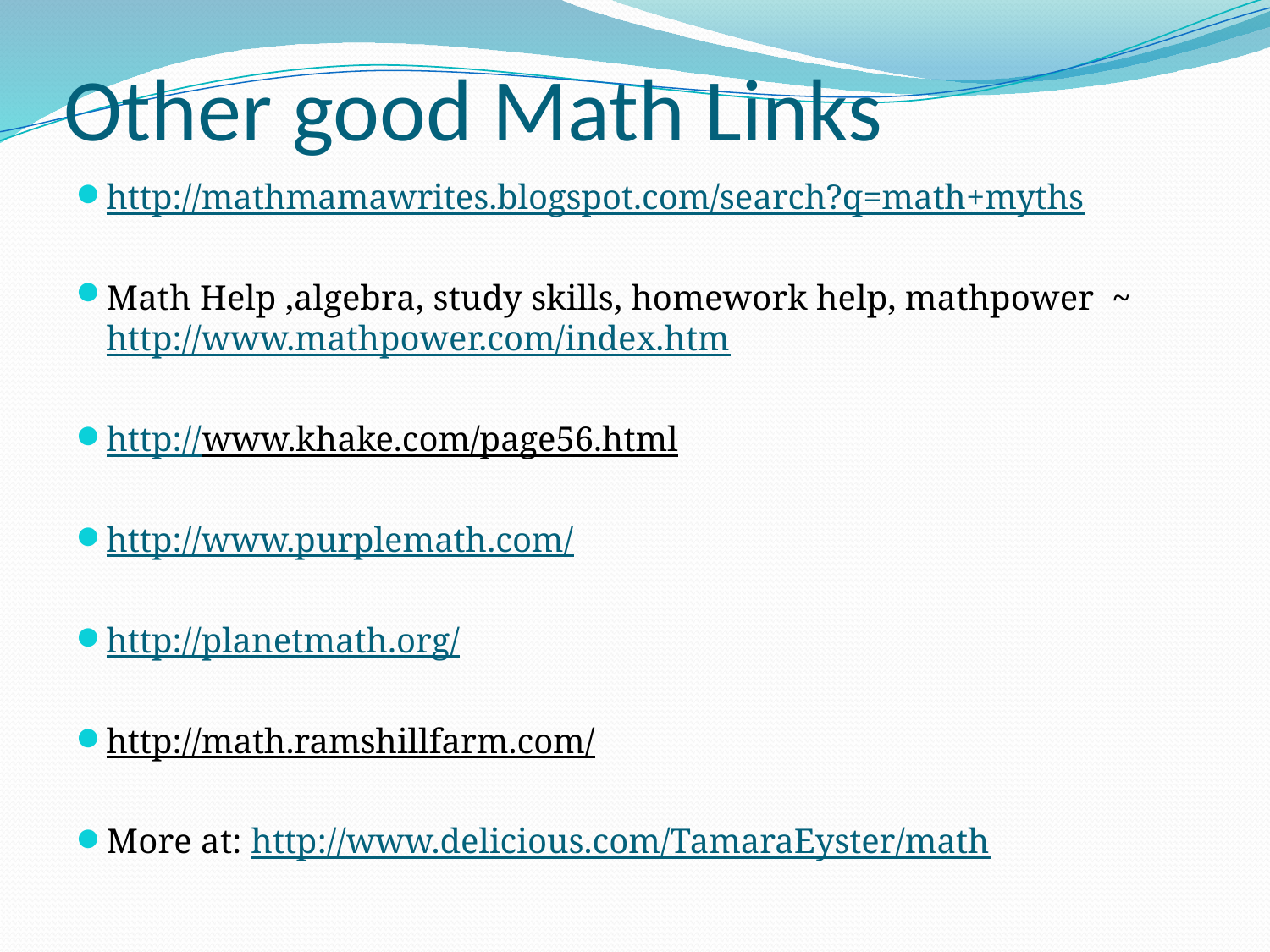

# Other good Math Links
http://mathmamawrites.blogspot.com/search?q=math+myths

Math Help ,algebra, study skills, homework help, mathpower  ~ http://www.mathpower.com/index.htm

http://www.khake.com/page56.html

http://www.purplemath.com/

http://planetmath.org/

http://math.ramshillfarm.com/

More at: http://www.delicious.com/TamaraEyster/math